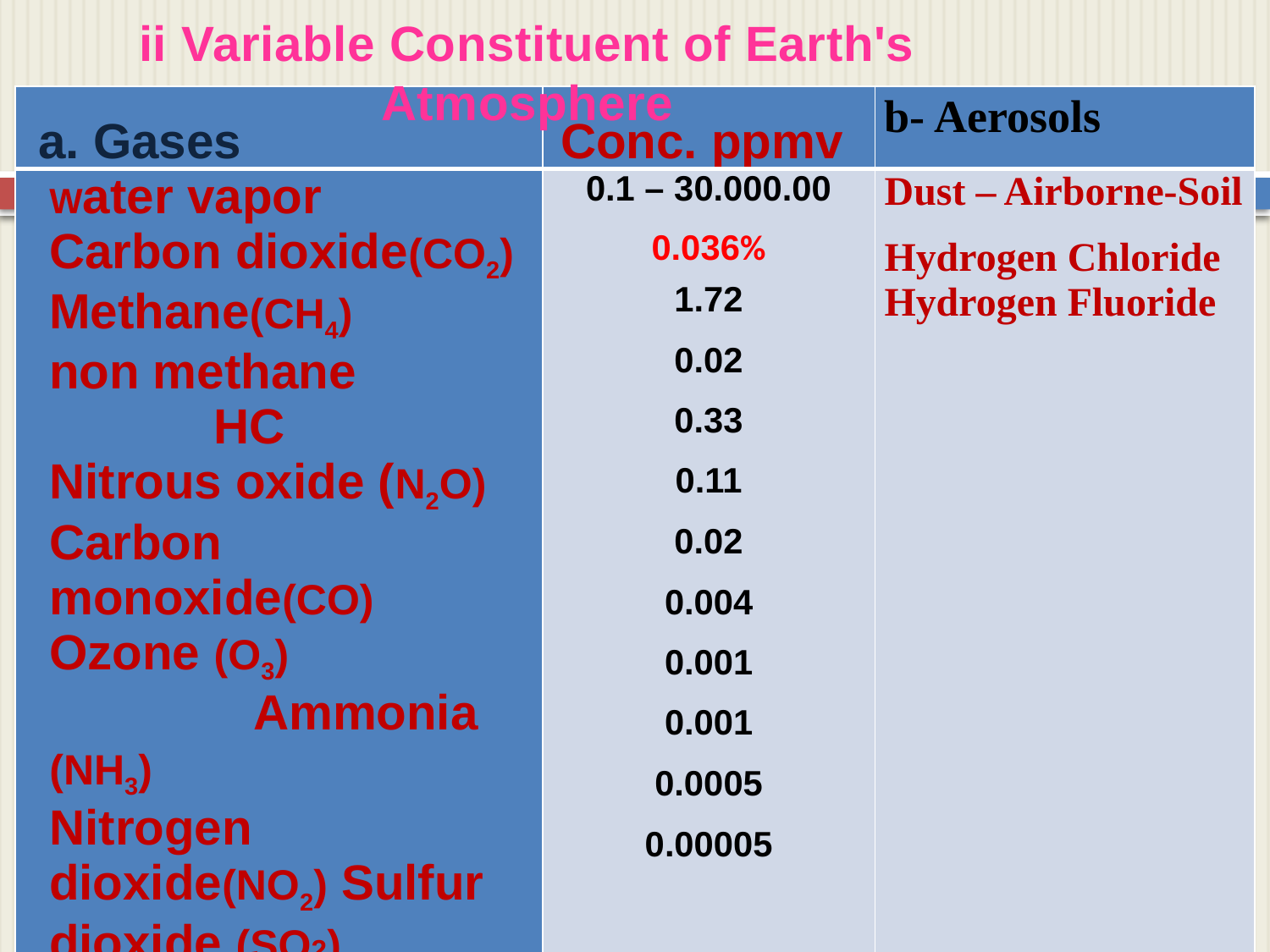

ii Variable Constituent of Earth's Atmosphere
| a. Gases | Conc. ppmv | b- Aerosols |
| --- | --- | --- |
| Water vapor Carbon dioxide(CO2) Methane(CH4) non methane HC Nitrous oxide (N2O) Carbon monoxide(CO) Ozone (O3) Ammonia (NH3) Nitrogen dioxide(NO2) Sulfur dioxide (SO2) Nitric Oxide (NO) Hydrogen sulfide (HS) | 0.1 – 30.000.00 0.036% 1.72 0.02 0.33 0.11 0.02 0.004 0.001 0.001 0.0005 0.00005 | Dust – Airborne-Soil Hydrogen Chloride Hydrogen Fluoride |